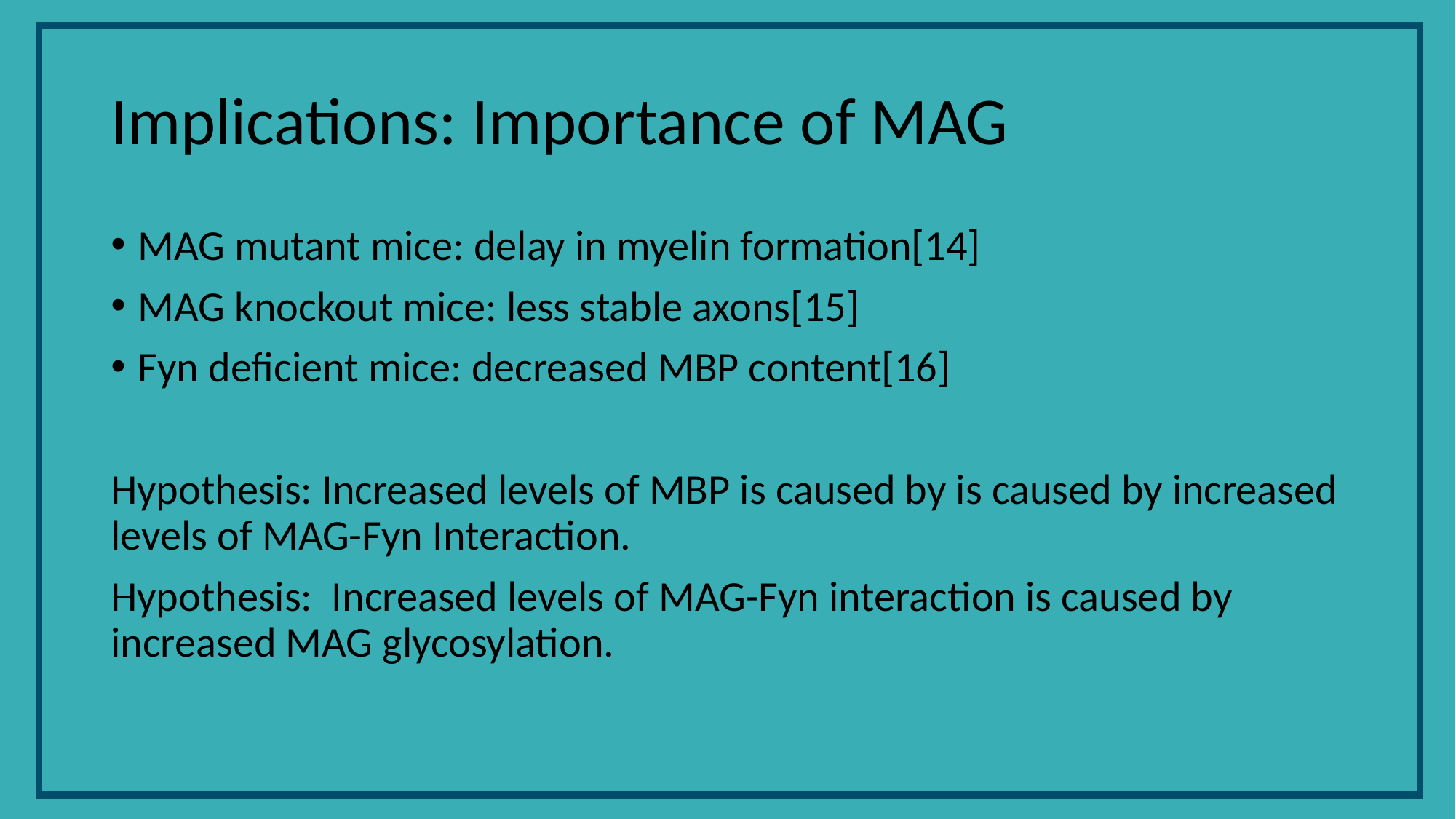

# Implications: Importance of MAG
MAG mutant mice: delay in myelin formation[14]
MAG knockout mice: less stable axons[15]
Fyn deficient mice: decreased MBP content[16]

Hypothesis: Increased levels of MBP is caused by is caused by increased levels of MAG-Fyn Interaction.
Hypothesis:  Increased levels of MAG-Fyn interaction is caused by increased MAG glycosylation.